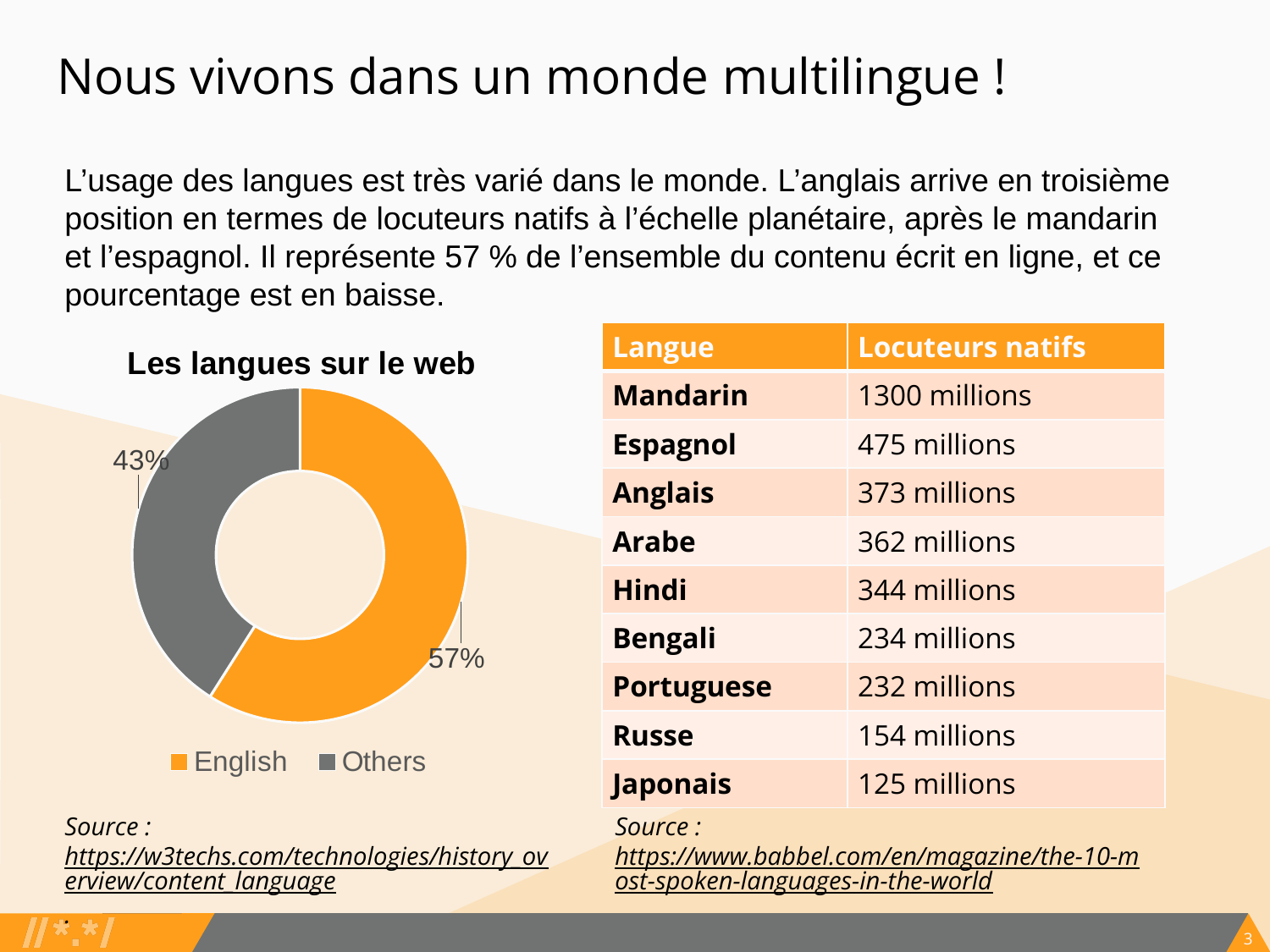

# Nous vivons dans un monde multilingue !
L’usage des langues est très varié dans le monde. L’anglais arrive en troisième position en termes de locuteurs natifs à l’échelle planétaire, après le mandarin et l’espagnol. Il représente 57 % de l’ensemble du contenu écrit en ligne, et ce pourcentage est en baisse.
| Langue | Locuteurs natifs |
| --- | --- |
| Mandarin | 1300 millions |
| Espagnol | 475 millions |
| Anglais | 373 millions |
| Arabe | 362 millions |
| Hindi | 344 millions |
| Bengali | 234 millions |
| Portuguese | 232 millions |
| Russe | 154 millions |
| Japonais | 125 millions |

### Chart: Les langues sur le web

| Category | Languages on the Web |
|---|---|
| English | 59.0 |
| Others | 41.0 |
Source : https://w3techs.com/technologies/history_overview/content_language.
Source : https://www.babbel.com/en/magazine/the-10-most-spoken-languages-in-the-world